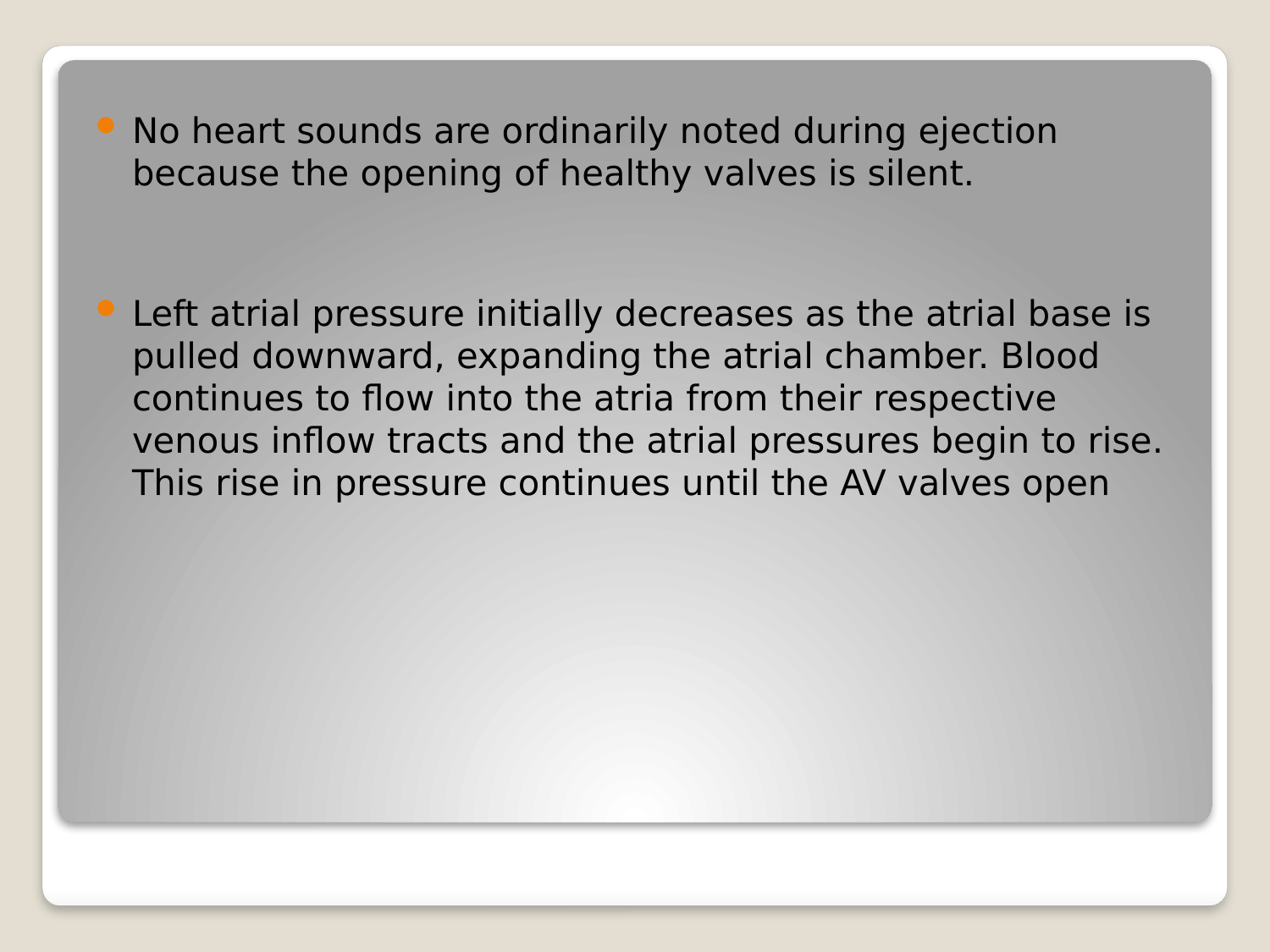

No heart sounds are ordinarily noted during ejection because the opening of healthy valves is silent.

Left atrial pressure initially decreases as the atrial base is pulled downward, expanding the atrial chamber. Blood continues to flow into the atria from their respective venous inflow tracts and the atrial pressures begin to rise. This rise in pressure continues until the AV valves open